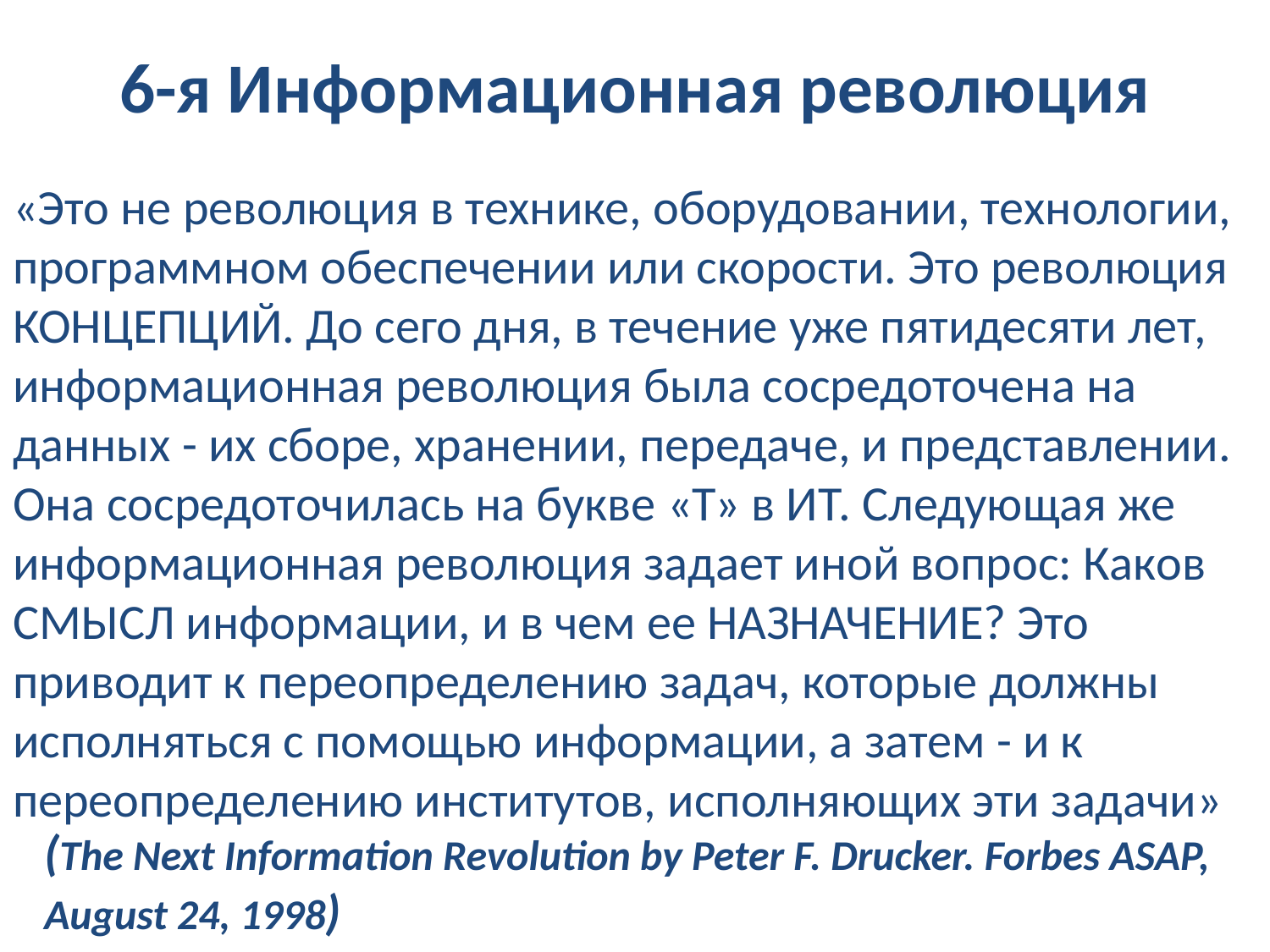

# 6-я Информационная революция
«Это не революция в технике, оборудовании, технологии, программном обеспечении или скорости. Это революция КОНЦЕПЦИЙ. До сего дня, в течение уже пятидесяти лет, информационная революция была сосредоточена на данных - их сборе, хранении, передаче, и представлении. Она сосредоточилась на букве «Т» в ИТ. Следующая же информационная революция задает иной вопрос: Каков СМЫСЛ информации, и в чем ее НАЗНАЧЕНИЕ? Это приводит к переопределению задач, которые должны исполняться с помощью информации, а затем - и к переопределению институтов, исполняющих эти задачи»
(The Next Information Revolution by Peter F. Drucker. Forbes ASAP, August 24, 1998)